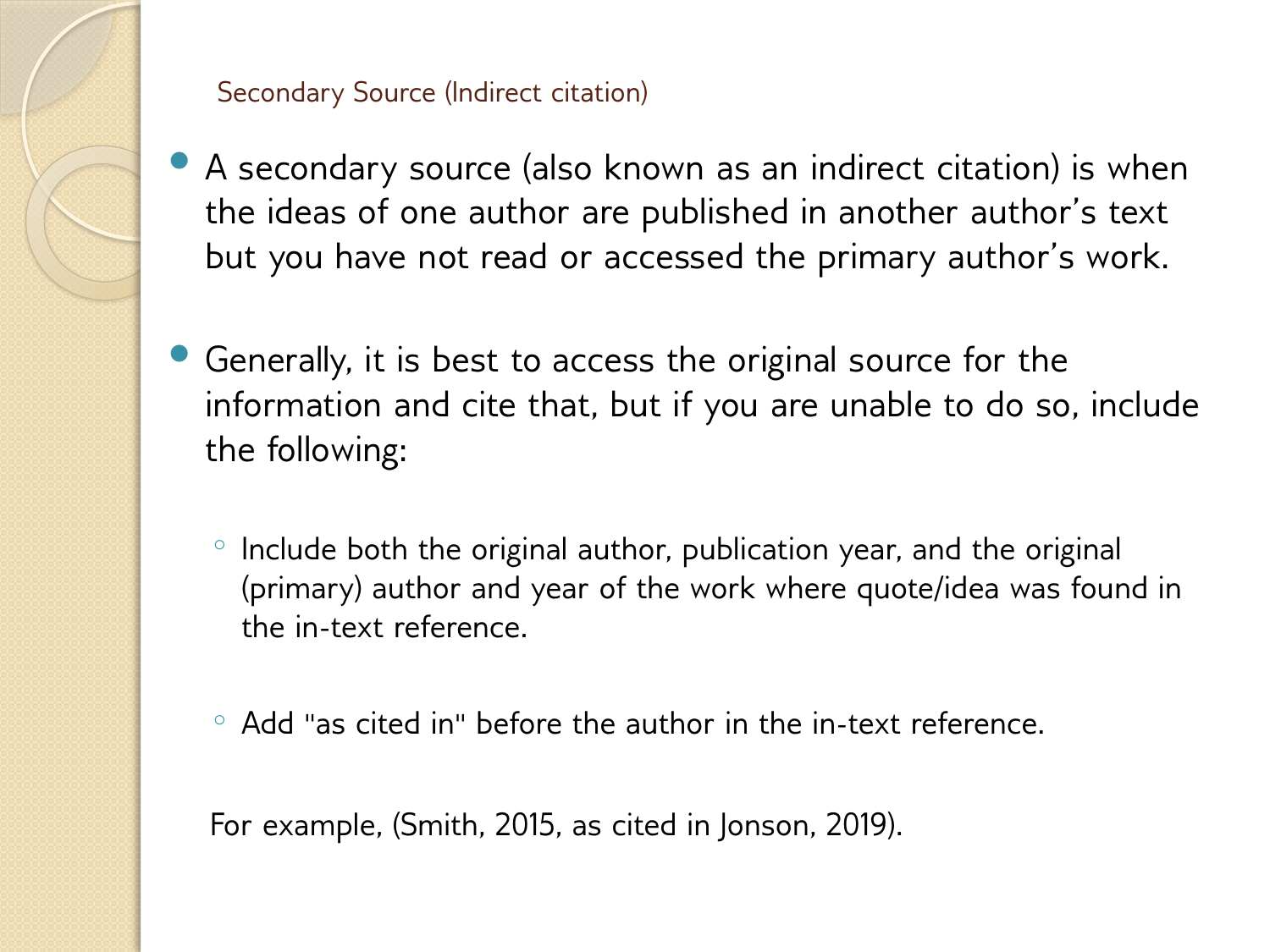

# Secondary Source (Indirect citation)
A secondary source (also known as an indirect citation) is when the ideas of one author are published in another author’s text but you have not read or accessed the primary author’s work.

Generally, it is best to access the original source for the information and cite that, but if you are unable to do so, include the following:

Include both the original author, publication year, and the original (primary) author and year of the work where quote/idea was found in the in-text reference.

Add "as cited in" before the author in the in-text reference.

	For example, (Smith, 2015, as cited in Jonson, 2019).